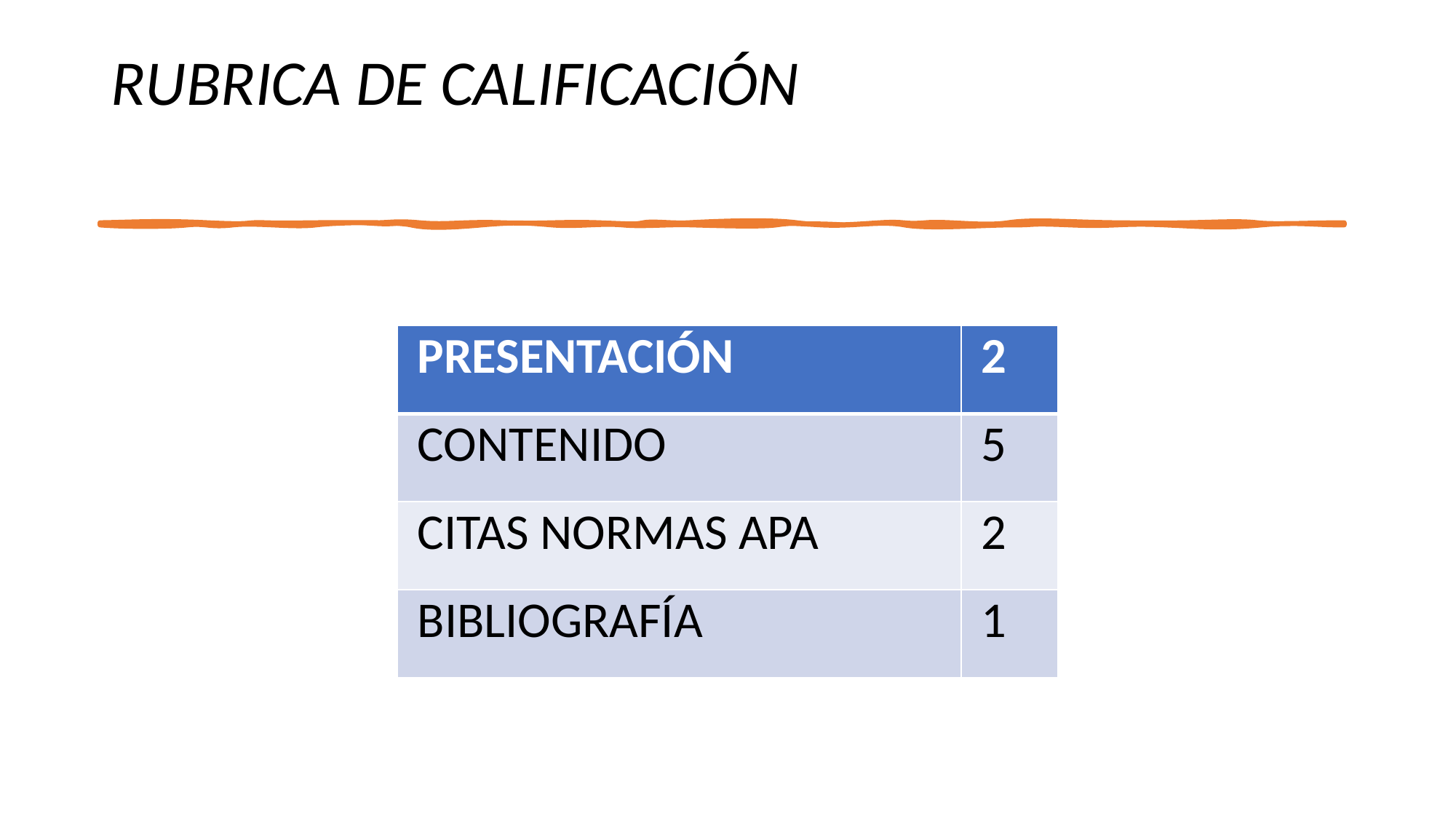

# RUBRICA DE CALIFICACIÓN

| PRESENTACIÓN | 2 |
| --- | --- |
| CONTENIDO | 5 |
| CITAS NORMAS APA | 2 |
| BIBLIOGRAFÍA | 1 |